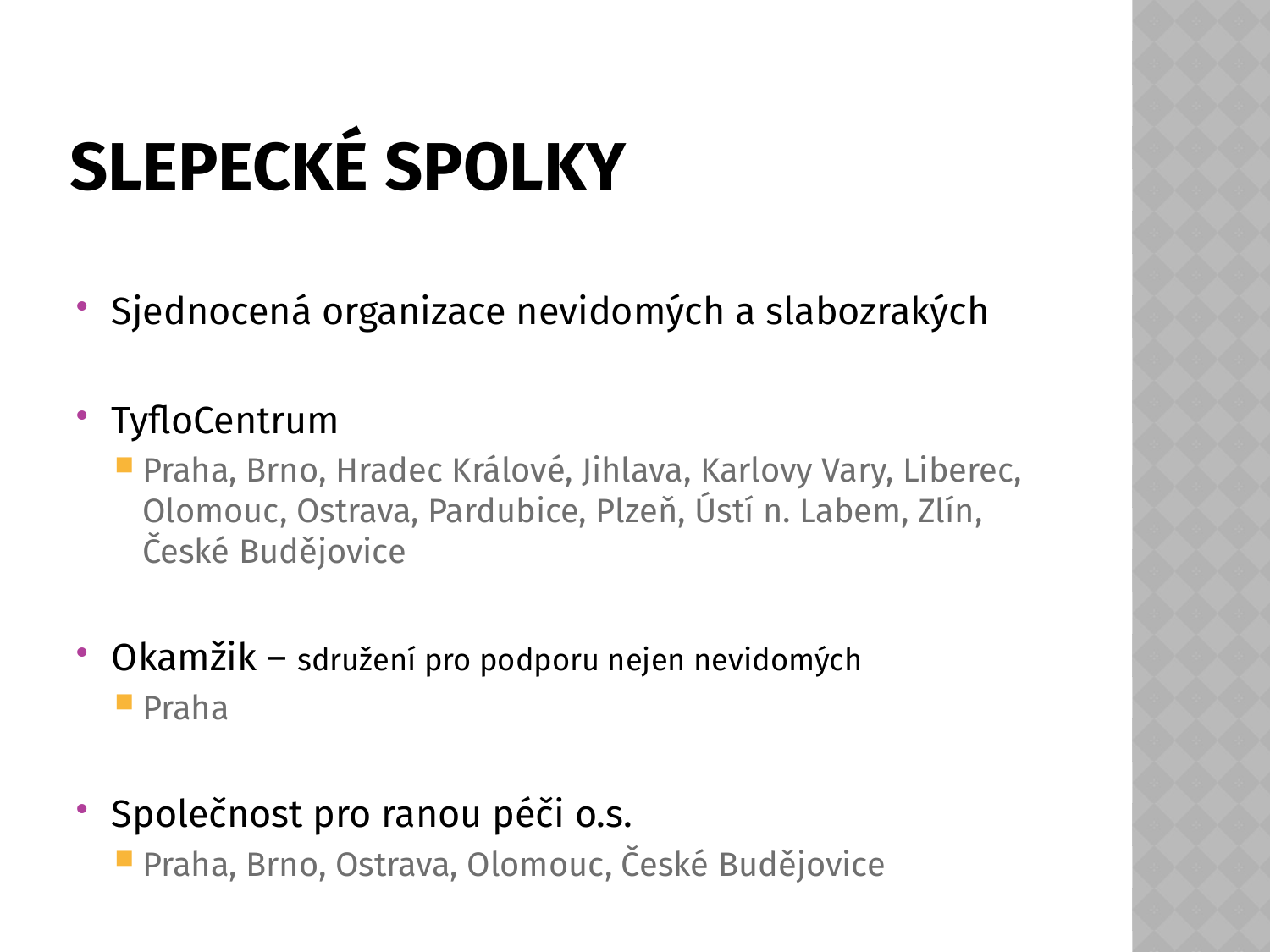

# Slepecké spolky

Sjednocená organizace nevidomých a slabozrakých

TyfloCentrum
Praha, Brno, Hradec Králové, Jihlava, Karlovy Vary, Liberec, Olomouc, Ostrava, Pardubice, Plzeň, Ústí n. Labem, Zlín, České Budějovice

Okamžik – sdružení pro podporu nejen nevidomých
Praha

Společnost pro ranou péči o.s.
Praha, Brno, Ostrava, Olomouc, České Budějovice